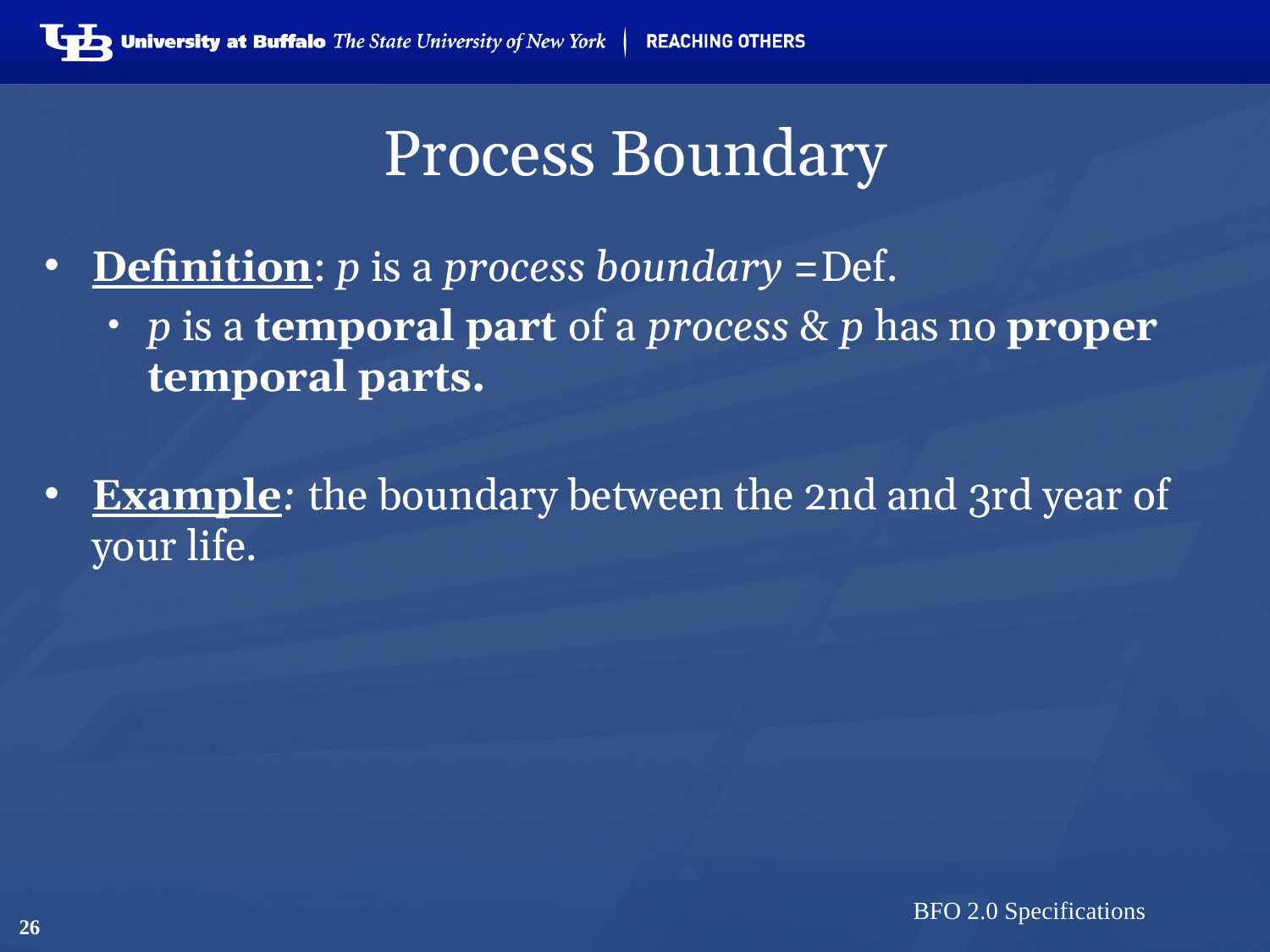

# Process Boundary
Definition: p is a process boundary =Def.
p is a temporal part of a process & p has no proper temporal parts.

Example: the boundary between the 2nd and 3rd year of your life.

BFO 2.0 Specifications
26